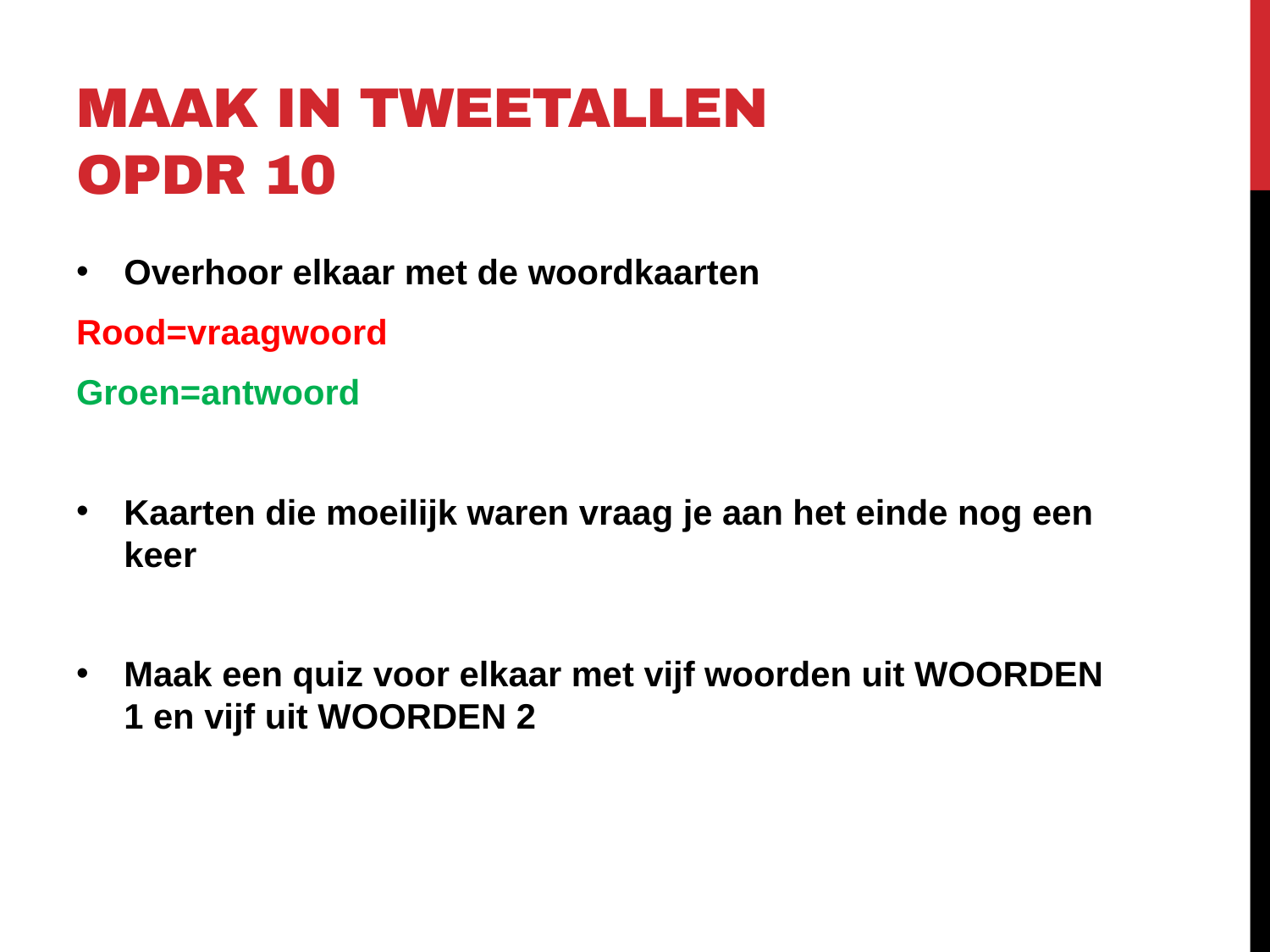

# Maak in tweetallen opdr 10
Overhoor elkaar met de woordkaarten
Rood=vraagwoord
Groen=antwoord

Kaarten die moeilijk waren vraag je aan het einde nog een keer

Maak een quiz voor elkaar met vijf woorden uit WOORDEN 1 en vijf uit WOORDEN 2